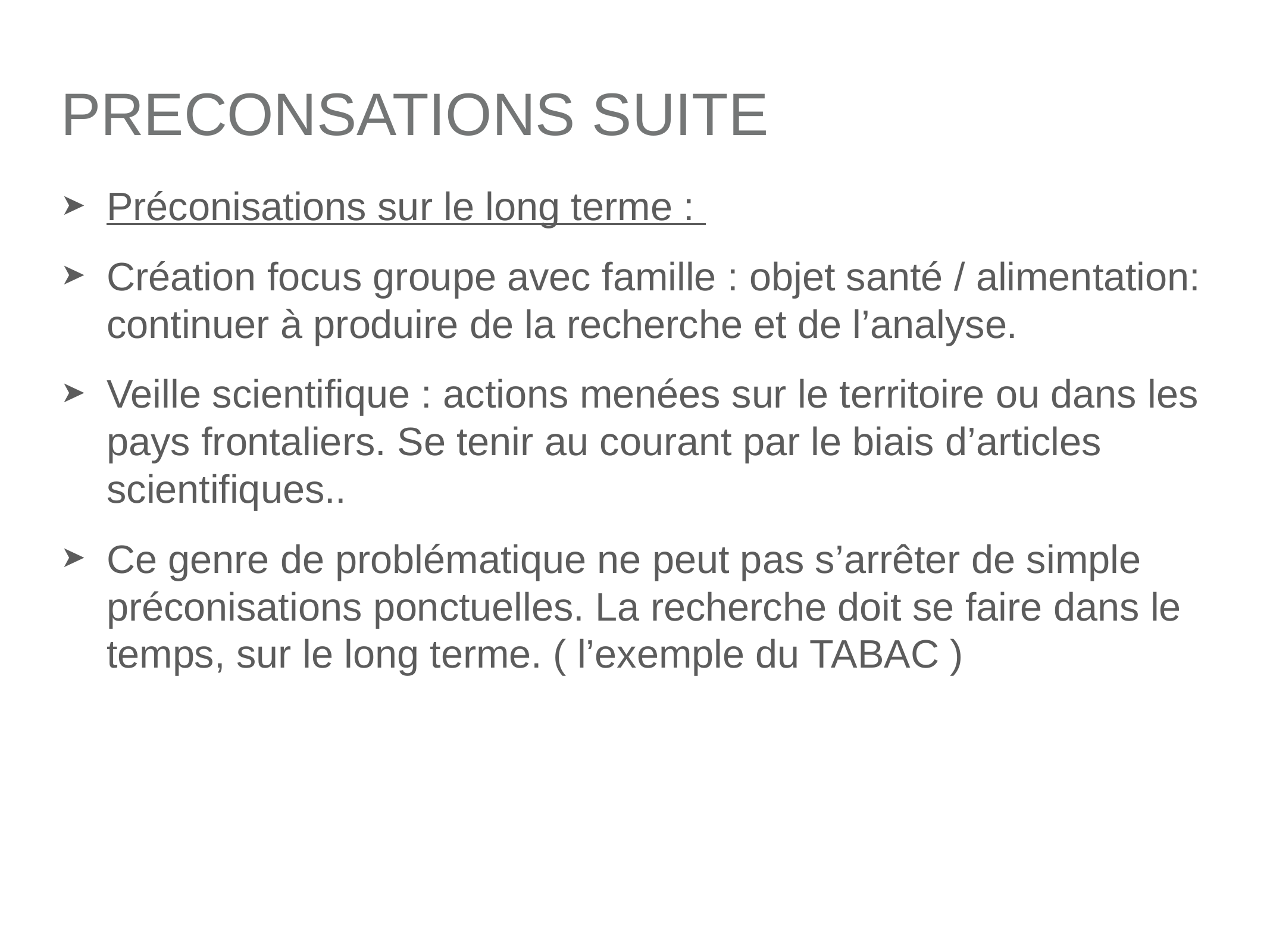

# PRECONSATIONS SUITE

Préconisations sur le long terme :
Création focus groupe avec famille : objet santé / alimentation: continuer à produire de la recherche et de l’analyse.
Veille scientifique : actions menées sur le territoire ou dans les pays frontaliers. Se tenir au courant par le biais d’articles scientifiques..
Ce genre de problématique ne peut pas s’arrêter de simple préconisations ponctuelles. La recherche doit se faire dans le temps, sur le long terme. ( l’exemple du TABAC )